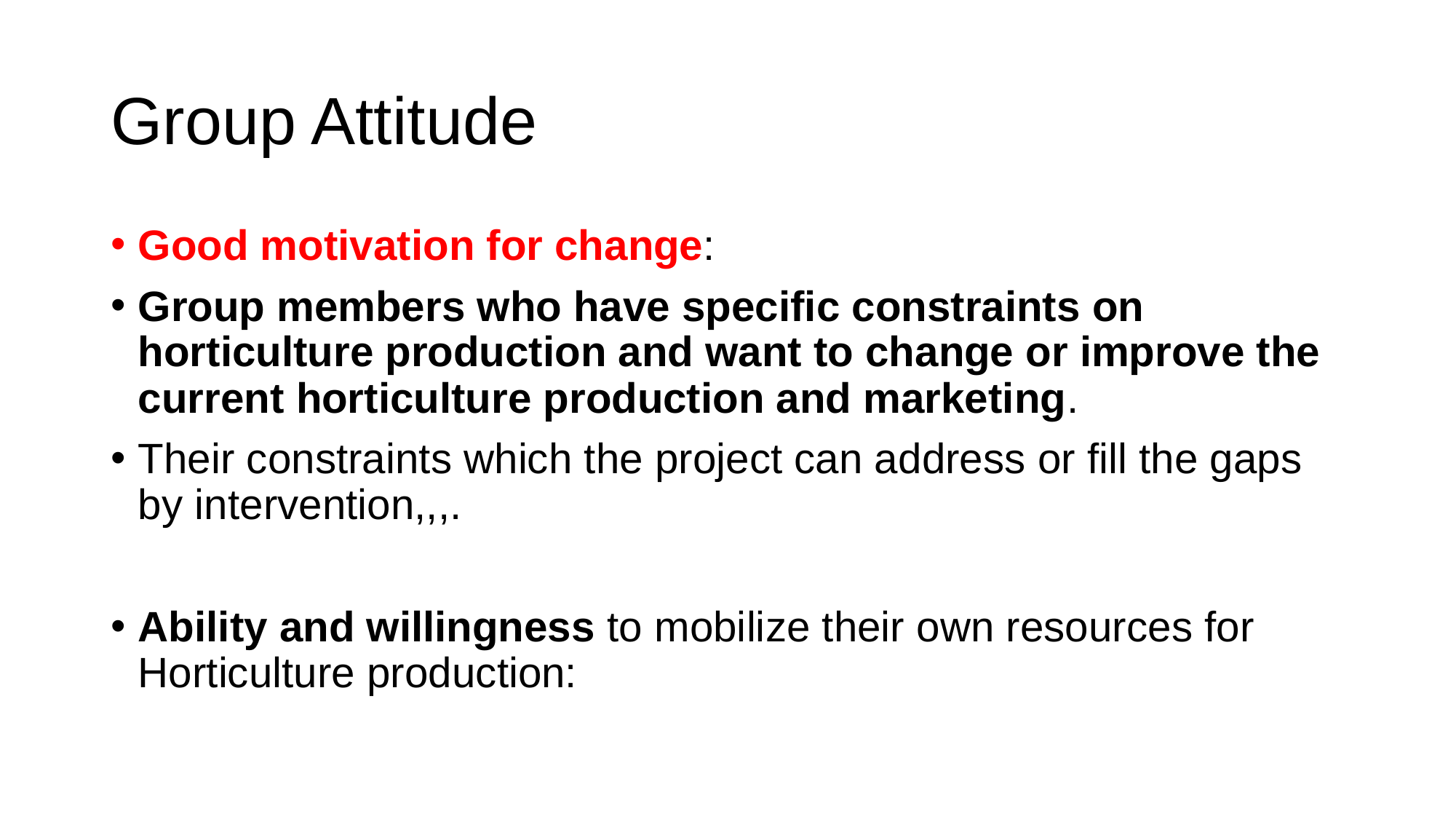

# Group Attitude
Good motivation for change:
Group members who have specific constraints on horticulture production and want to change or improve the current horticulture production and marketing.
Their constraints which the project can address or fill the gaps by intervention,,,.

Ability and willingness to mobilize their own resources for Horticulture production: